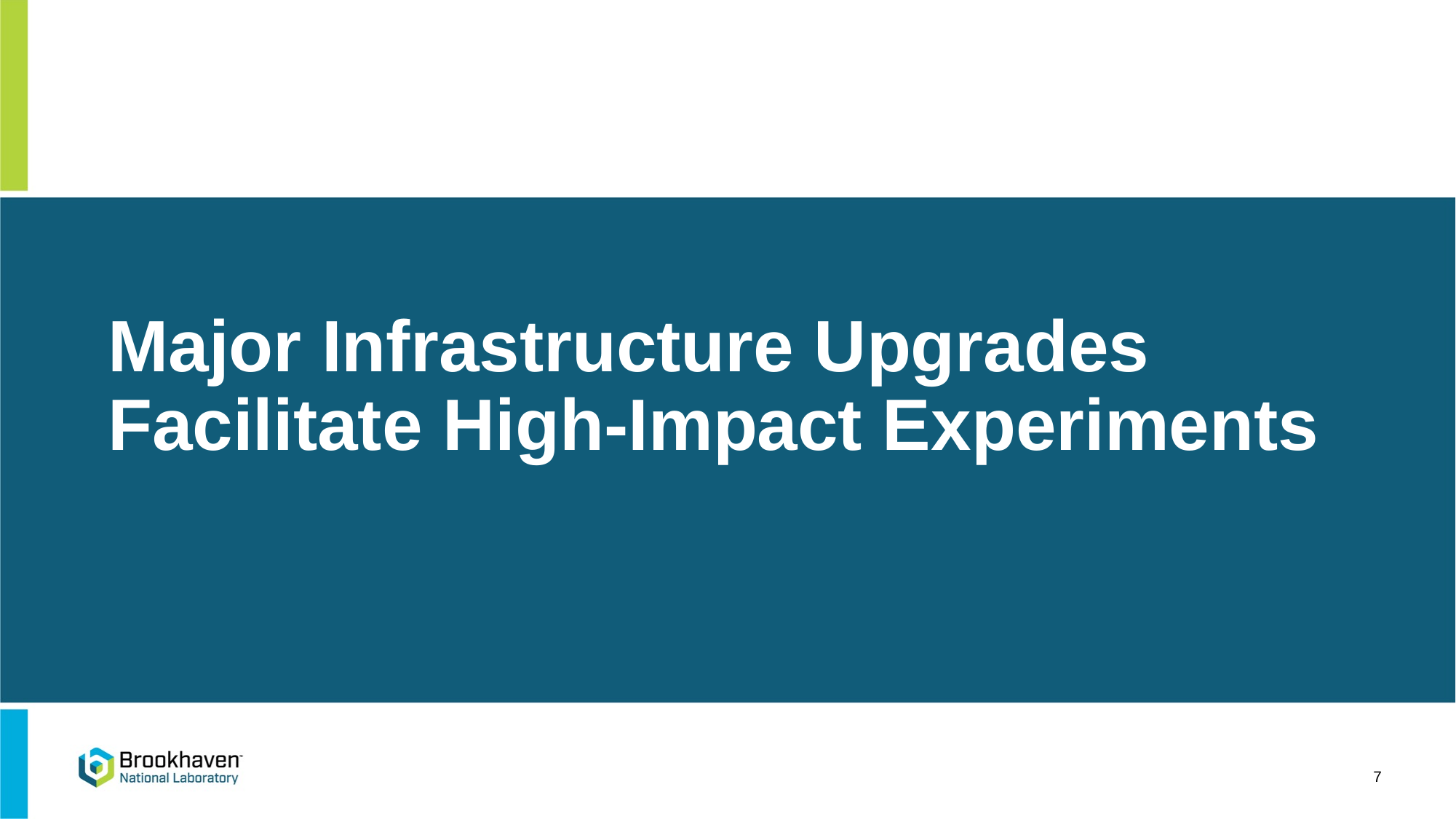

# Major Infrastructure Upgrades Facilitate High-Impact Experiments

7